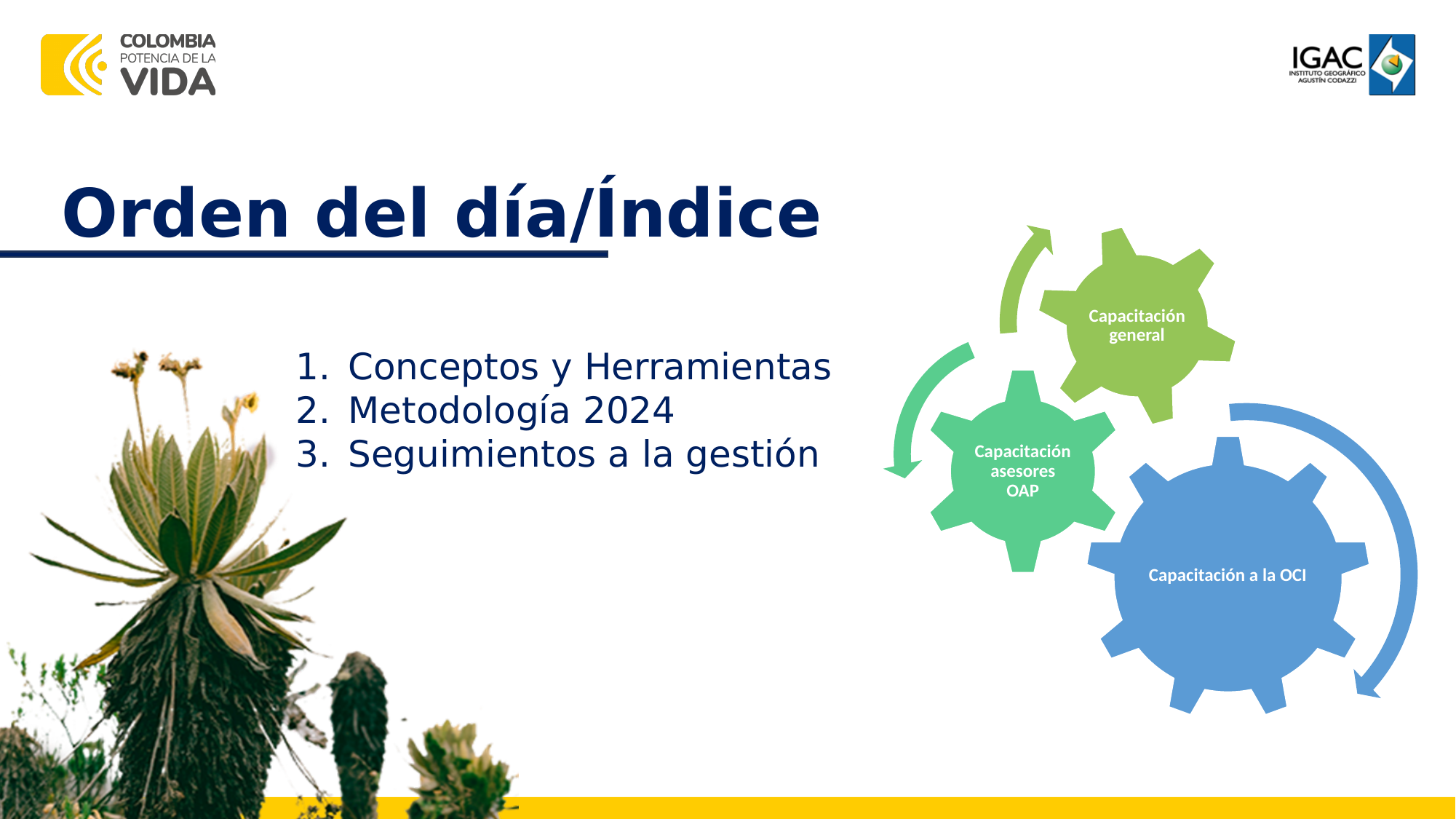

Orden del día/Índice

Capacitación general

Capacitación asesores OAP

Capacitación a la OCI

Conceptos y Herramientas
Metodología 2024
Seguimientos a la gestión